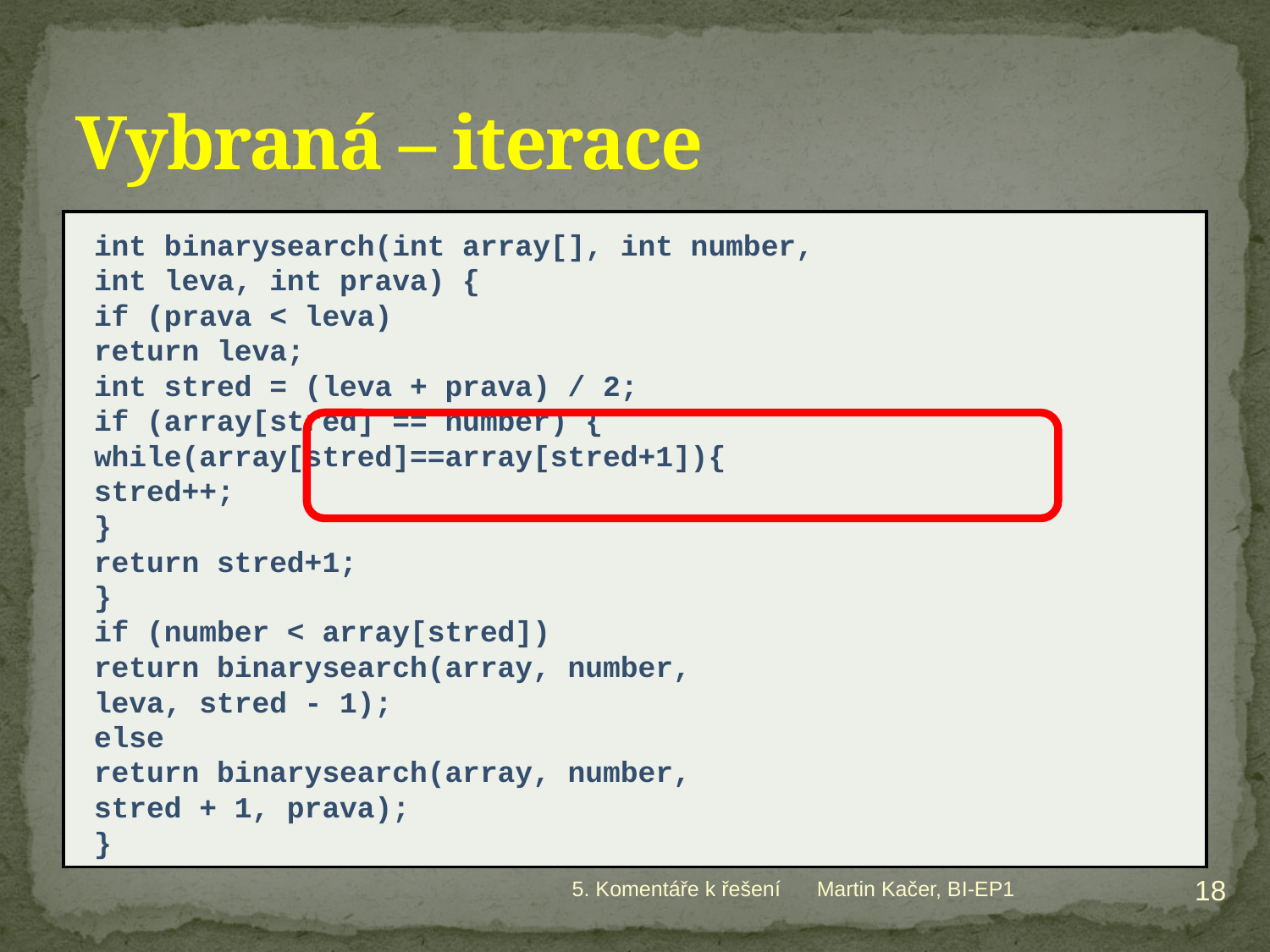

# Vybraná – iterace
int binarysearch(int array[], int number,
			int leva, int prava) {
	if (prava < leva)
		return leva;
	int stred = (leva + prava) / 2;
	if (array[stred] == number) {
		while(array[stred]==array[stred+1]){
			stred++;
		}
		return stred+1;
	}
	if (number < array[stred])
		return binarysearch(array, number,
					leva, stred - 1);
	else
		return binarysearch(array, number,
					stred + 1, prava);
}

18
5. Komentáře k řešení
Martin Kačer, BI-EP1